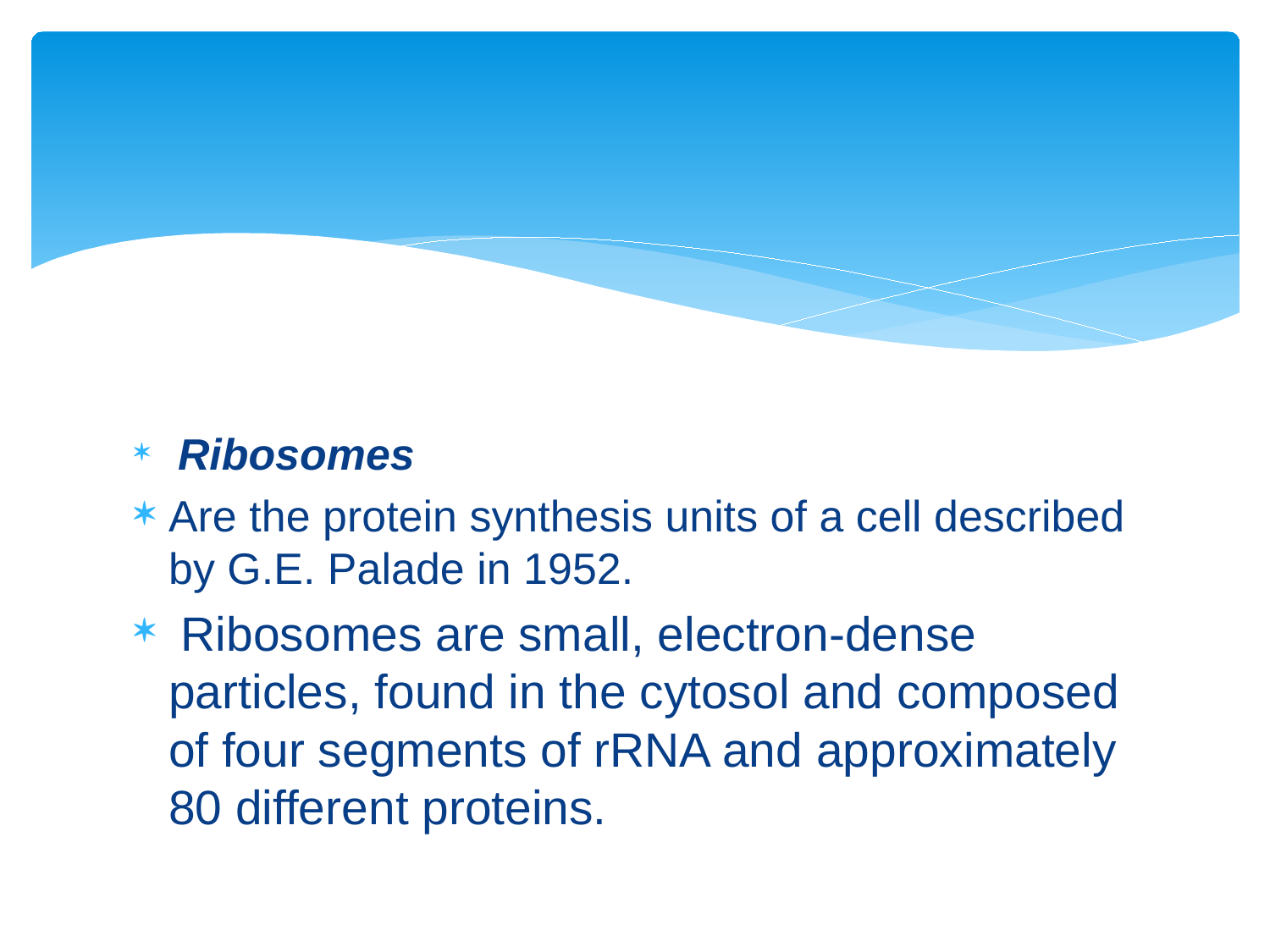

#

 Ribosomes
Are the protein synthesis units of a cell described by G.E. Palade in 1952.
 Ribosomes are small, electron-dense particles, found in the cytosol and composed of four segments of rRNA and approximately 80 different proteins.